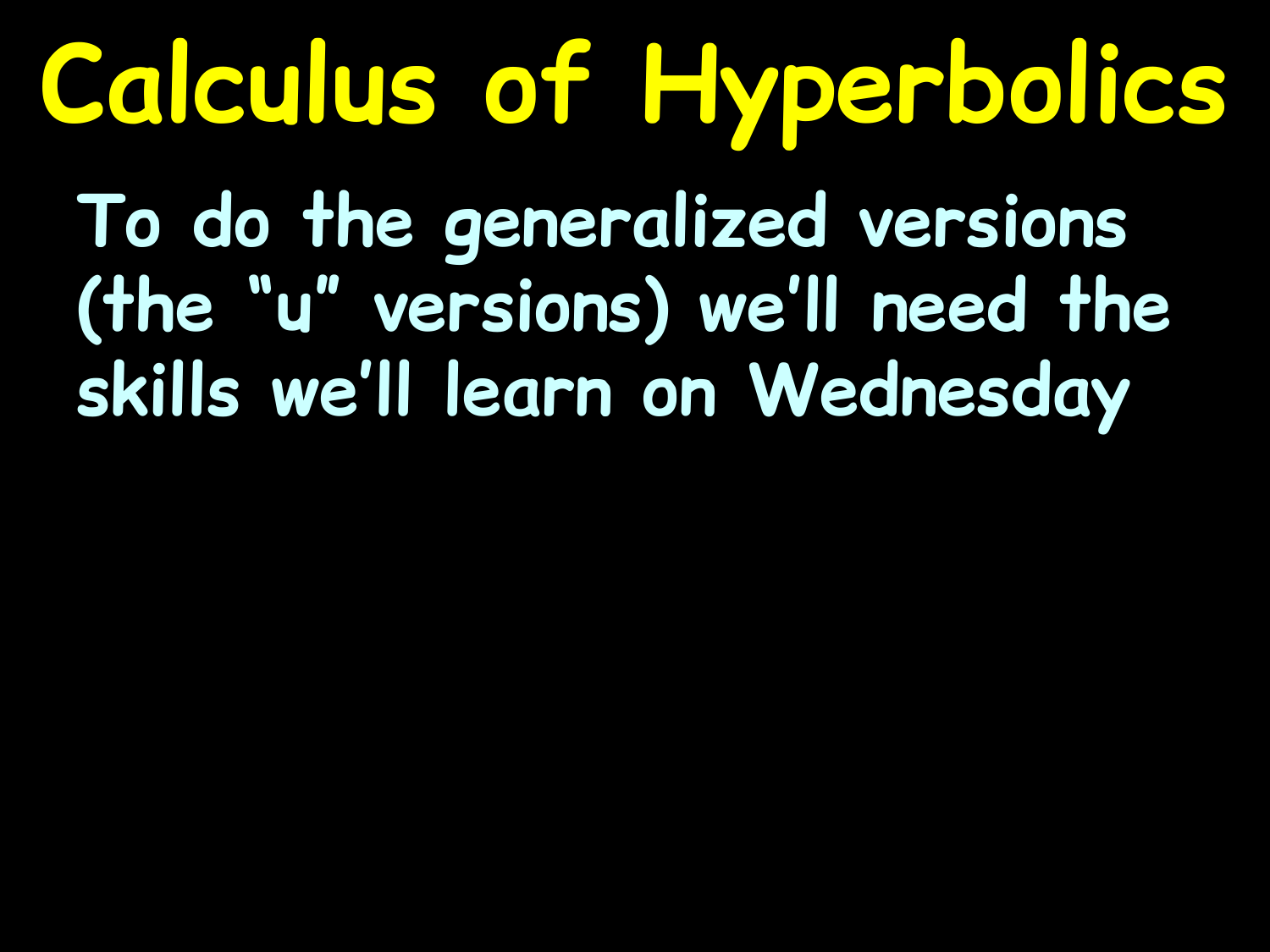

# Calculus of Hyperbolics
To do the generalized versions (the “u” versions) we’ll need the skills we’ll learn on Wednesday